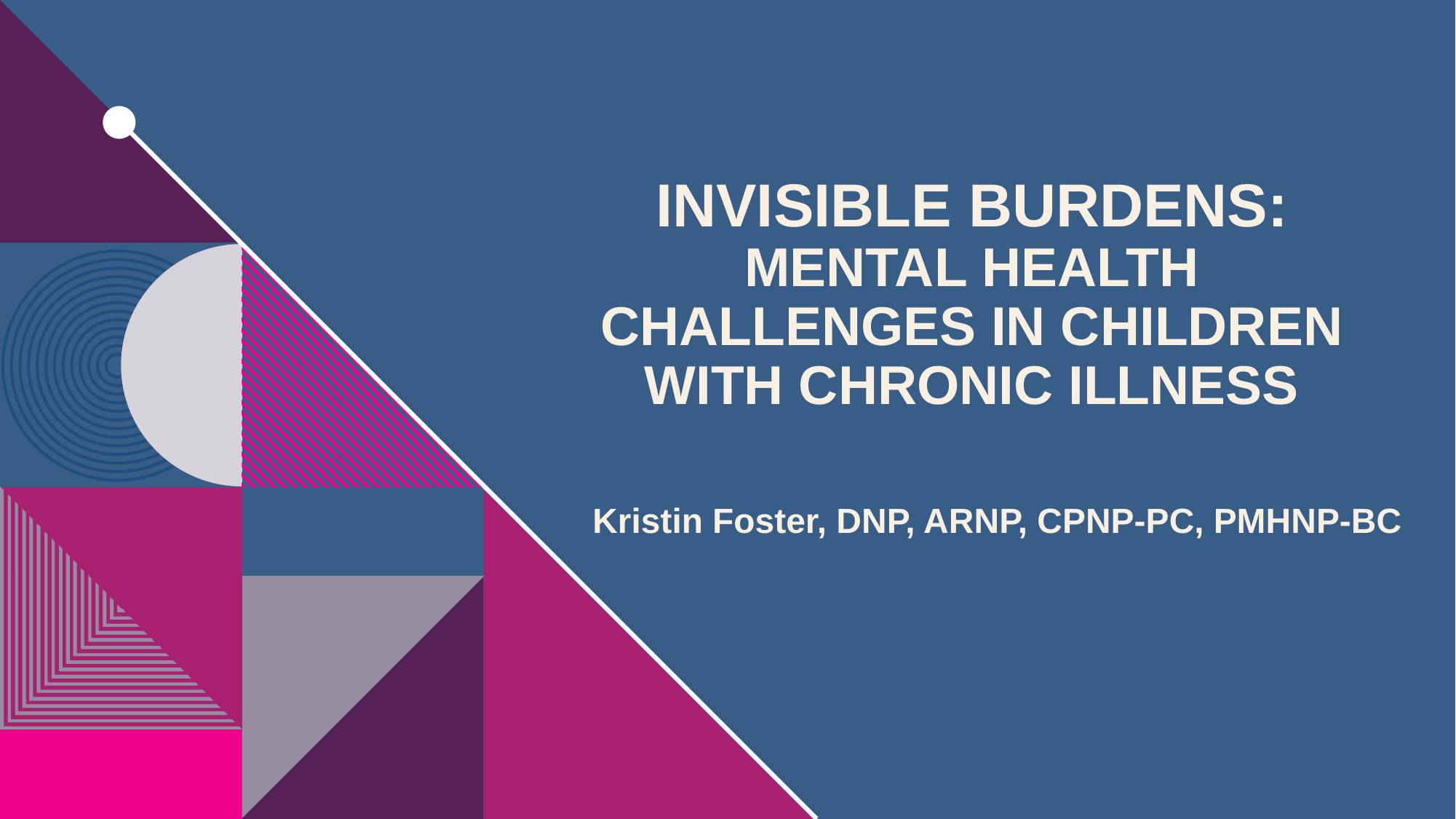

# Invisible Burdens: Mental Health Challenges in Children with Chronic Illness
Kristin Foster, DNP, ARNP, CPNP-PC, PMHNP-BC